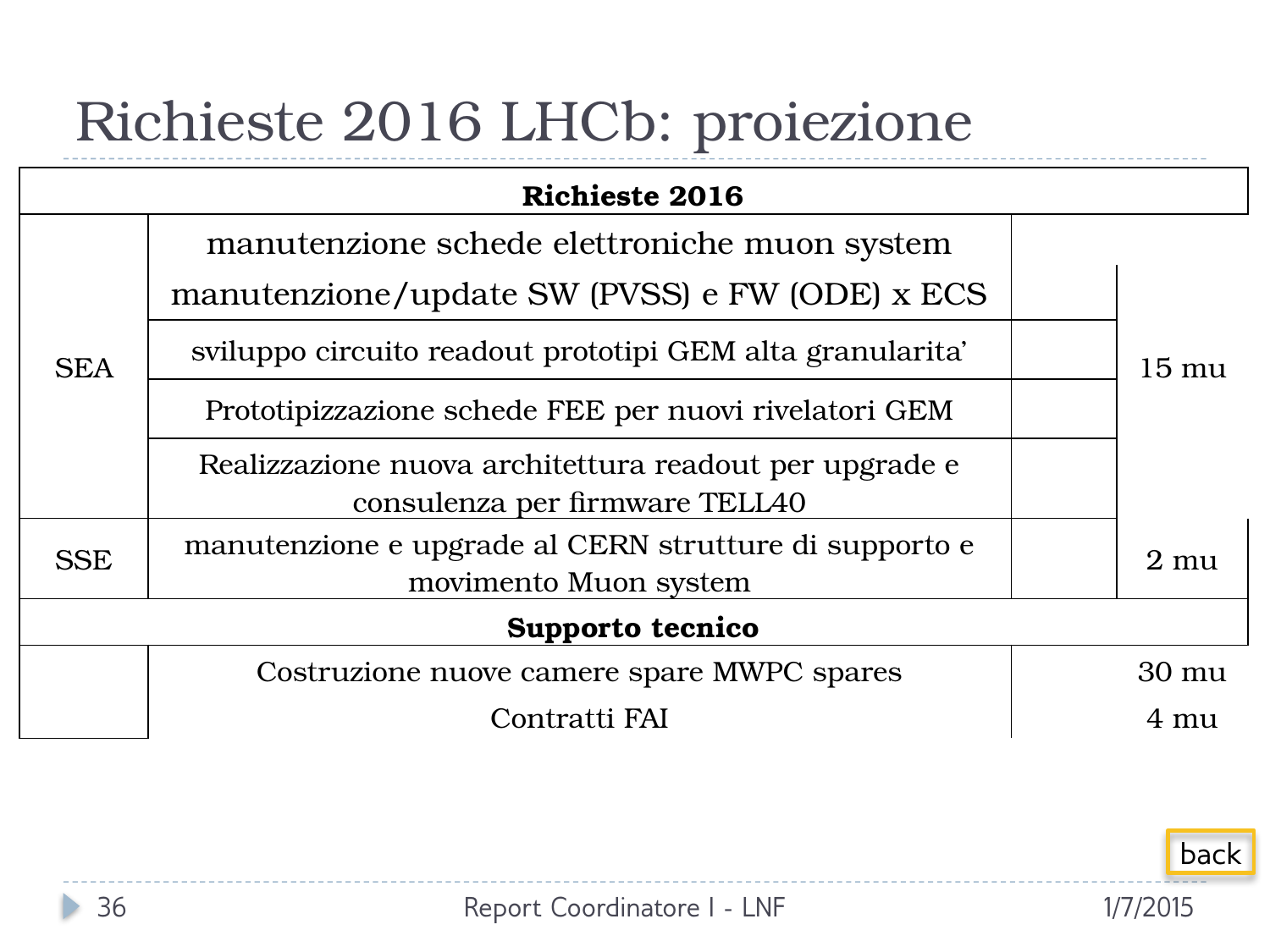

# Richieste 2016 LHCb: proiezione
| Richieste 2016 |  |  |  |
| --- | --- | --- | --- |
| SEA | manutenzione schede elettroniche muon system |  | 15 mu |
|  | manutenzione/update SW (PVSS) e FW (ODE) x ECS |  |  |
|  | sviluppo circuito readout prototipi GEM alta granularita’ |  |  |
|  | Prototipizzazione schede FEE per nuovi rivelatori GEM |  |  |
|  | Realizzazione nuova architettura readout per upgrade e consulenza per firmware TELL40 |  |  |
| SSE | manutenzione e upgrade al CERN strutture di supporto e movimento Muon system |  | 2 mu |
| Supporto tecnico |  |  |  |
|  | Costruzione nuove camere spare MWPC spares |  | 30 mu |
|  | Contratti FAI |  | 4 mu |
back

36
Report Coordinatore I - LNF
1/7/2015